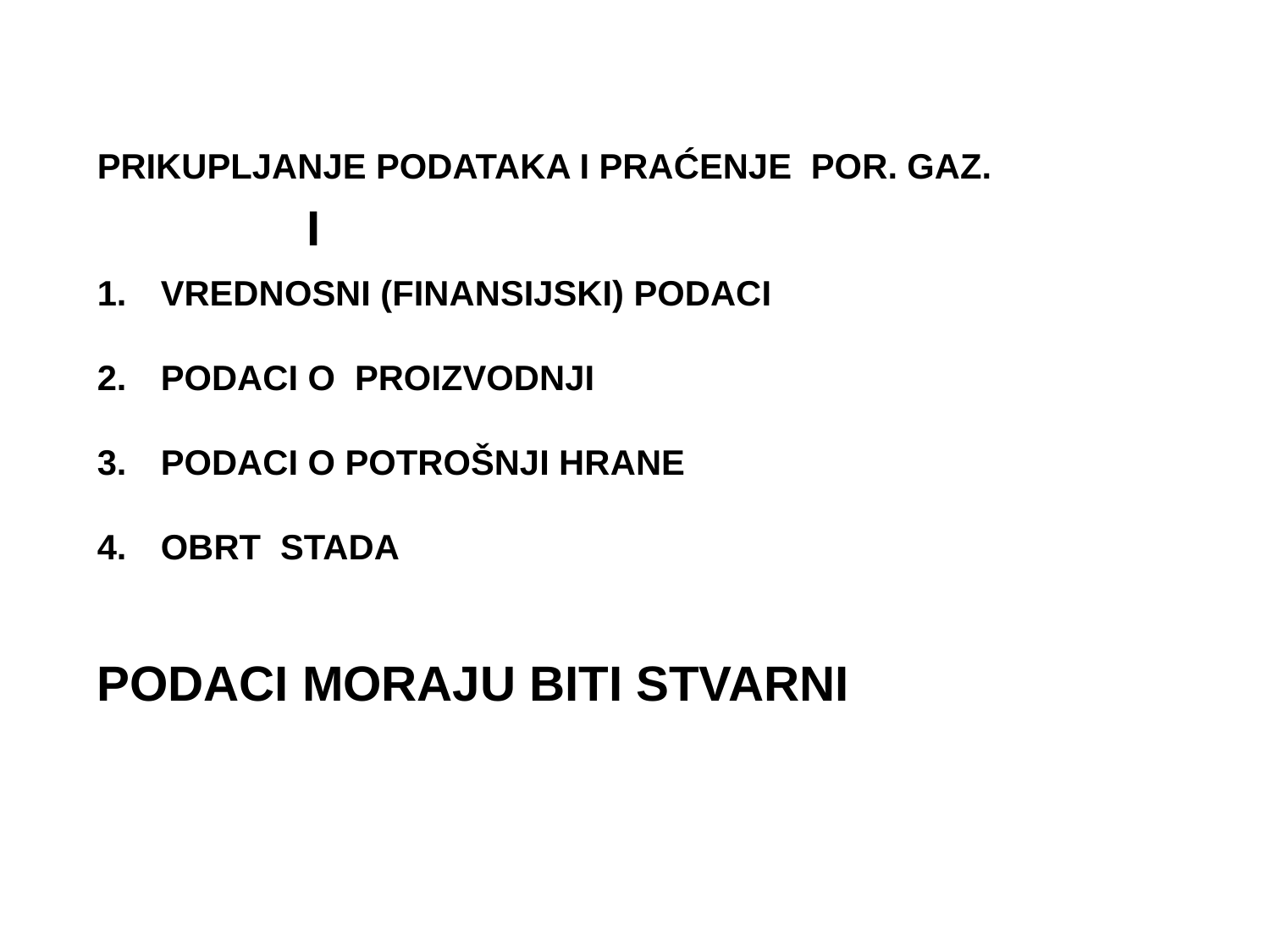

PRIKUPLJANJE PODATAKA I PRAĆENJE  POR. GAZ.

VREDNOSNI (FINANSIJSKI) PODACI

PODACI O  PROIZVODNJI

PODACI O POTROŠNJI HRANE

OBRT  STADA

PODACI MORAJU BITI STVARNI

I